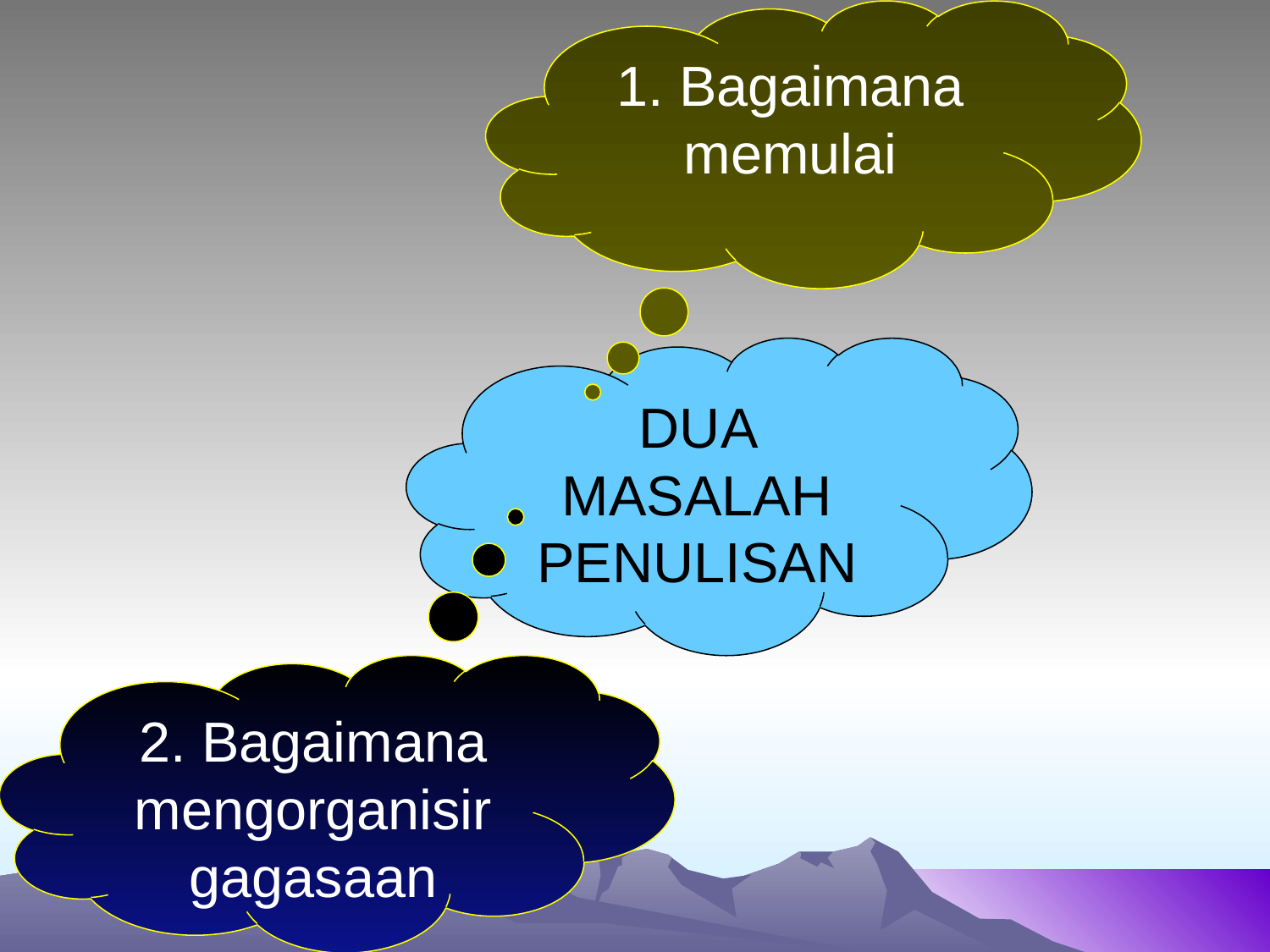

1. Bagaimana memulai
DUA MASALAH PENULISAN
2. Bagaimana mengorganisir gagasaan